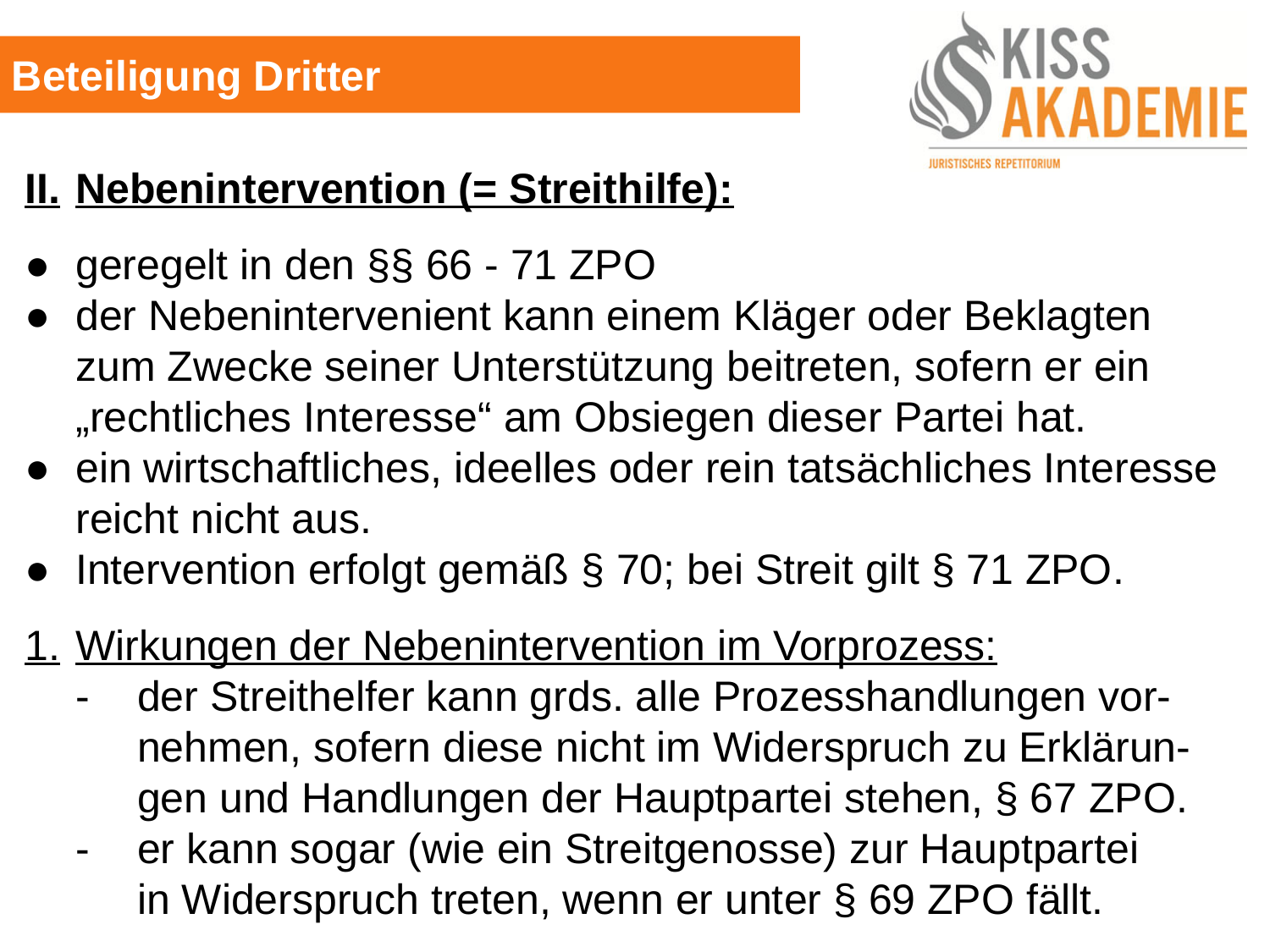

Beteiligung Dritter

II.	Nebenintervention (= Streithilfe):

●	geregelt in den §§ 66 - 71 ZPO
●	der Nebenintervenient kann einem Kläger oder Beklagten		zum Zwecke seiner Unterstützung beitreten, sofern er ein		„rechtliches Interesse“ am Obsiegen dieser Partei hat.
●	ein wirtschaftliches, ideelles oder rein tatsächliches Interesse	reicht nicht aus.
●	Intervention erfolgt gemäß § 70; bei Streit gilt § 71 ZPO.

1.	Wirkungen der Nebenintervention im Vorprozess:
	-	der Streithelfer kann grds. alle Prozesshandlungen vor-		nehmen, sofern diese nicht im Widerspruch zu Erklärun-		gen und Handlungen der Hauptpartei stehen, § 67 ZPO.
	-	er kann sogar (wie ein Streitgenosse) zur Hauptpartei			in Widerspruch treten, wenn er unter § 69 ZPO fällt.